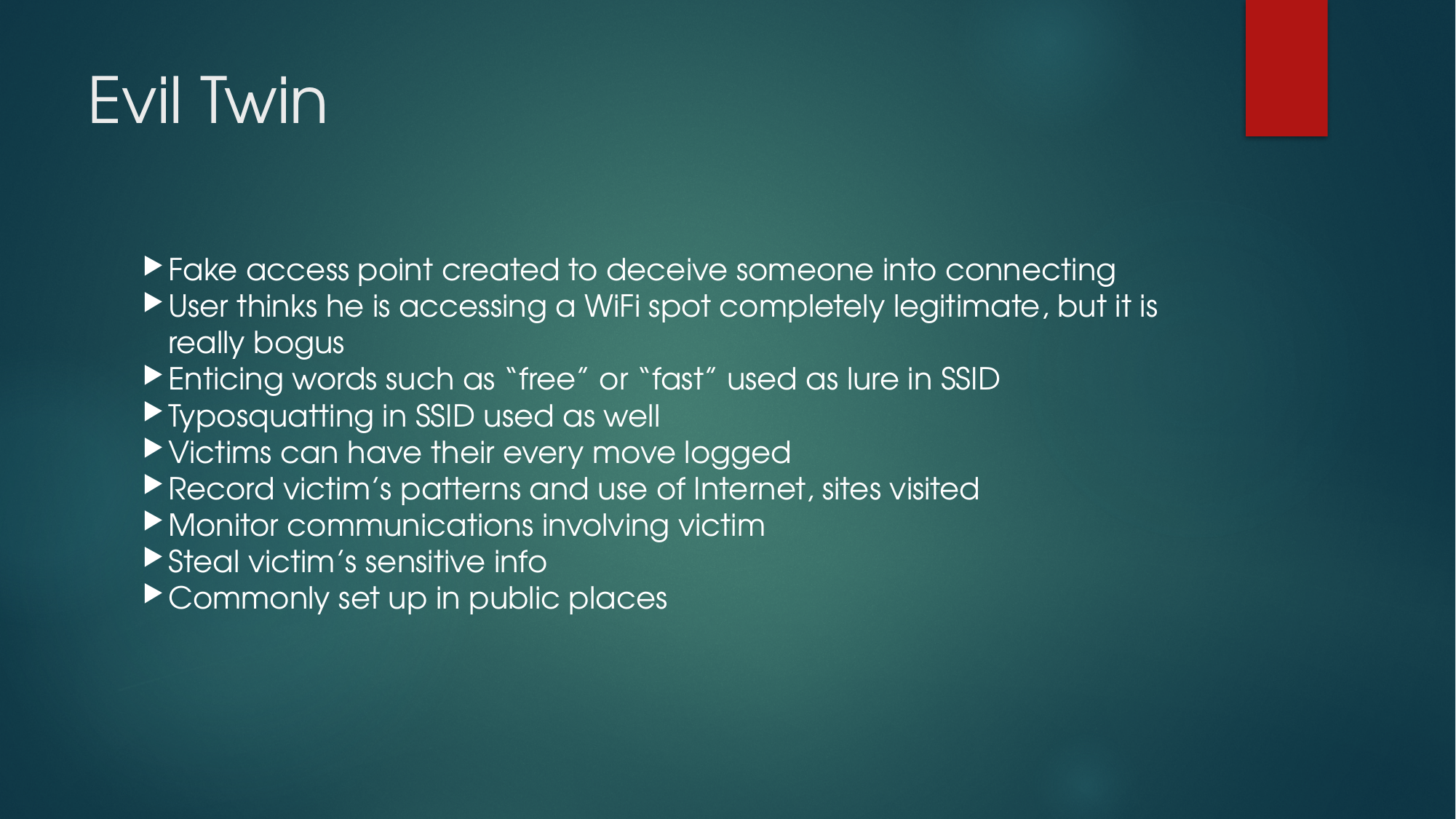

Evil Twin
Fake access point created to deceive someone into connecting
User thinks he is accessing a WiFi spot completely legitimate, but it is really bogus
Enticing words such as “free” or “fast” used as lure in SSID
Typosquatting in SSID used as well
Victims can have their every move logged
Record victim’s patterns and use of Internet, sites visited
Monitor communications involving victim
Steal victim’s sensitive info
Commonly set up in public places